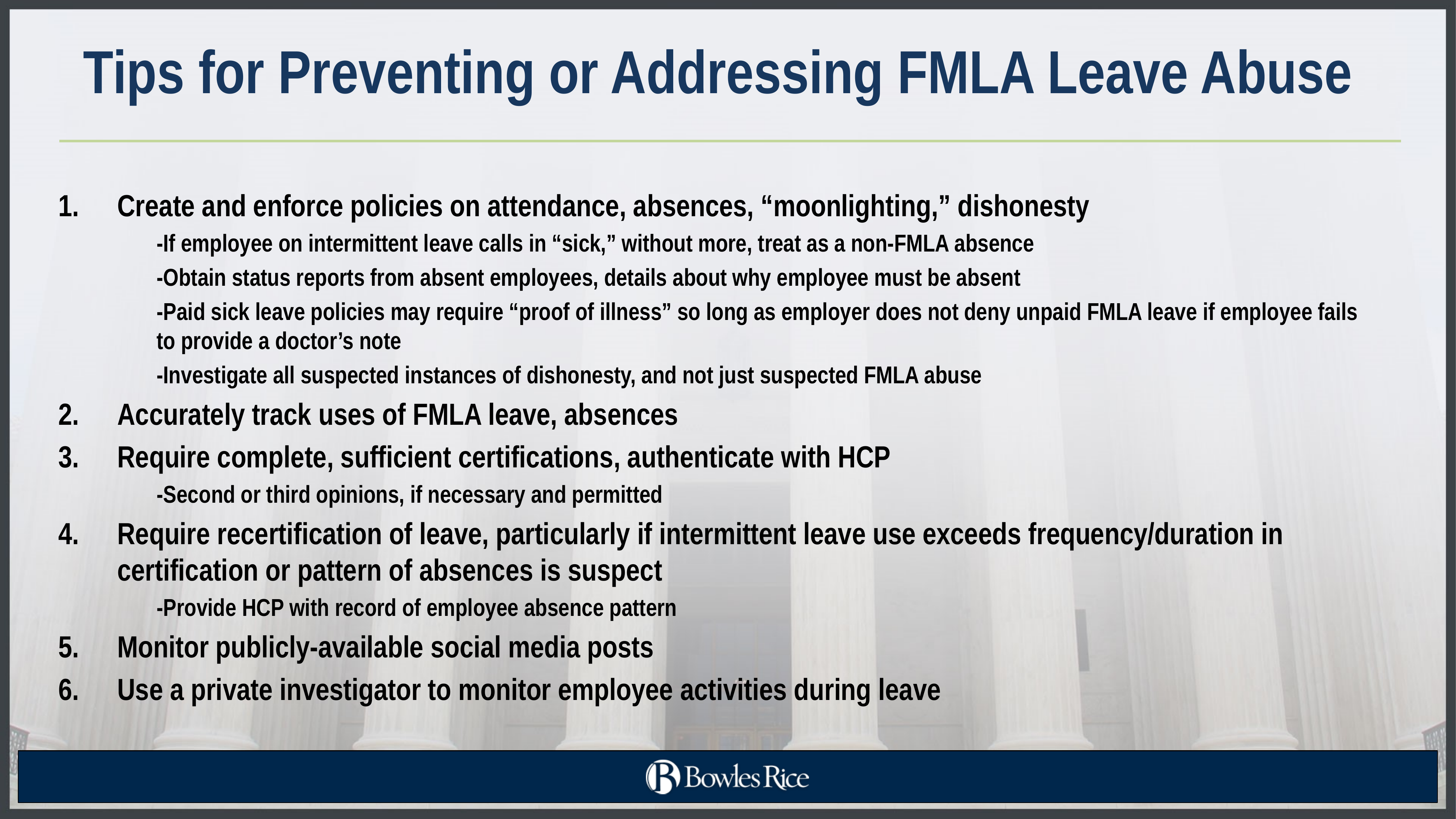

# Tips for Preventing or Addressing FMLA Leave Abuse
Create and enforce policies on attendance, absences, “moonlighting,” dishonesty
-If employee on intermittent leave calls in “sick,” without more, treat as a non-FMLA absence
-Obtain status reports from absent employees, details about why employee must be absent
-Paid sick leave policies may require “proof of illness” so long as employer does not deny unpaid FMLA leave if employee fails to provide a doctor’s note
-Investigate all suspected instances of dishonesty, and not just suspected FMLA abuse
Accurately track uses of FMLA leave, absences
Require complete, sufficient certifications, authenticate with HCP
-Second or third opinions, if necessary and permitted
Require recertification of leave, particularly if intermittent leave use exceeds frequency/duration in certification or pattern of absences is suspect
-Provide HCP with record of employee absence pattern
Monitor publicly-available social media posts
Use a private investigator to monitor employee activities during leave